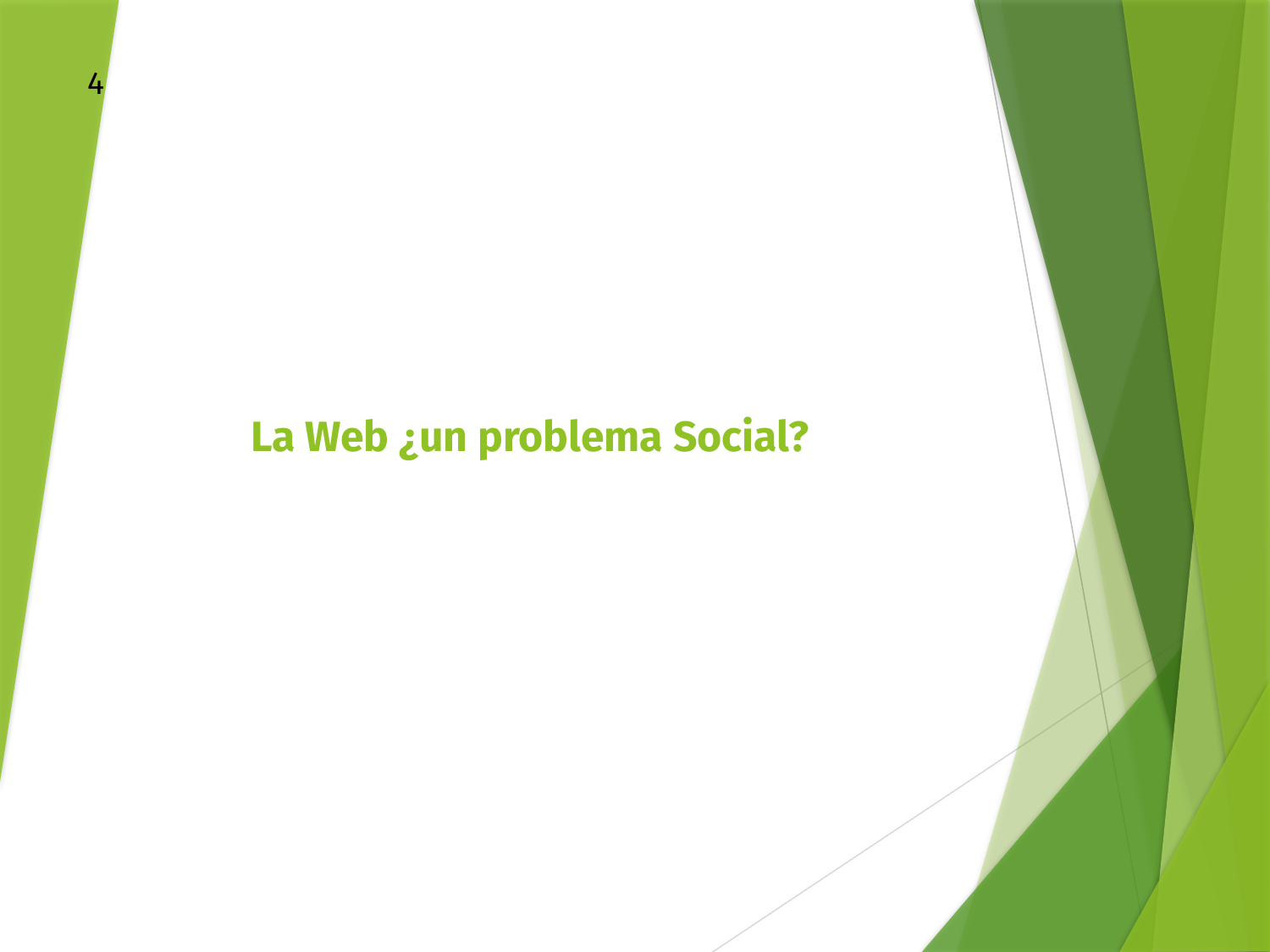

4
# La Web ¿un problema Social?